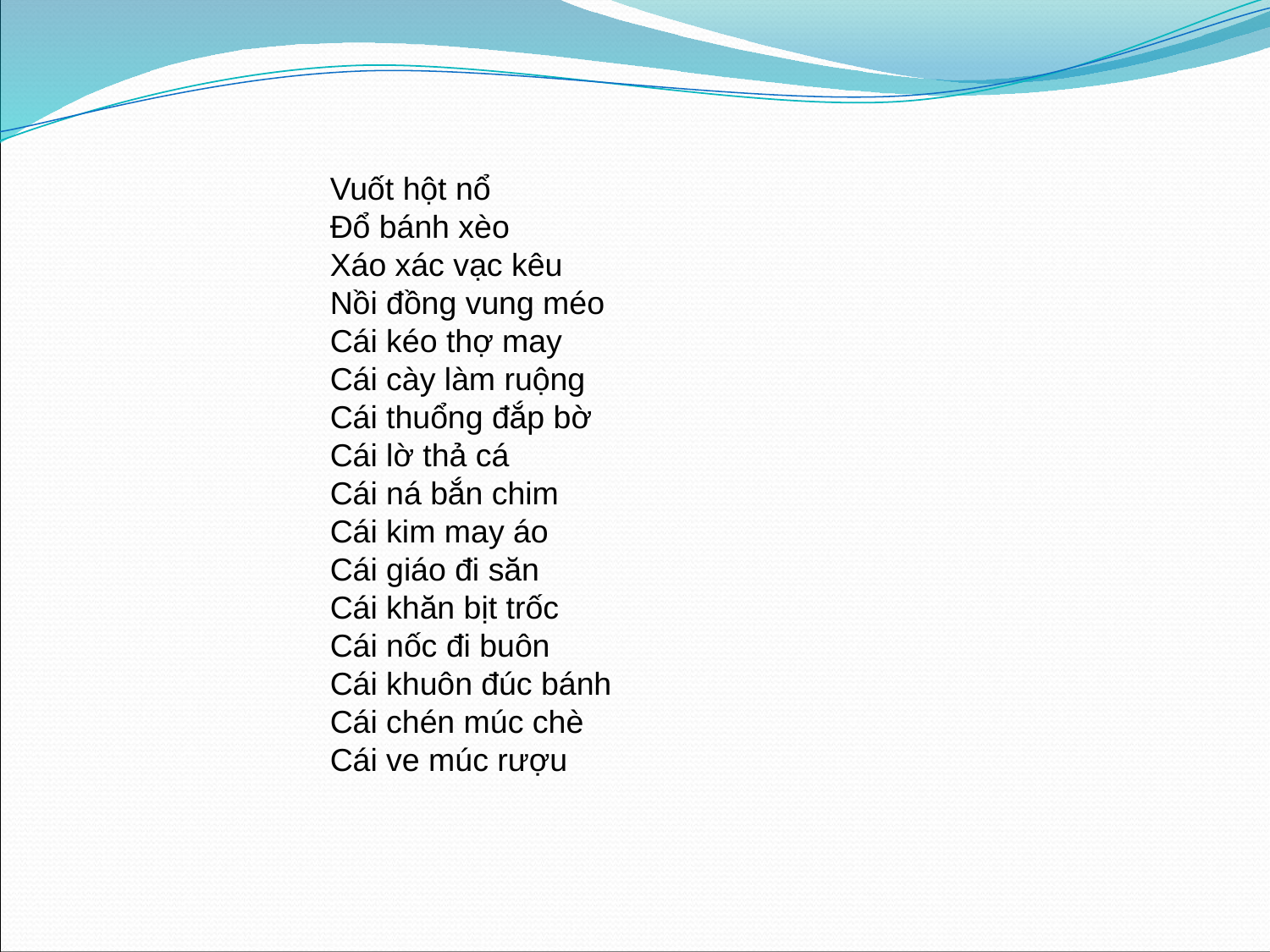

Vuốt hột nổ
Đổ bánh xèo
Xáo xác vạc kêu
Nồi đồng vung méo
Cái kéo thợ may
Cái cày làm ruộng
Cái thuổng đắp bờ
Cái lờ thả cá
Cái ná bắn chim
Cái kim may áo
Cái giáo đi săn
Cái khăn bịt trốc
Cái nốc đi buôn
Cái khuôn đúc bánh
Cái chén múc chè
Cái ve múc rượu
18